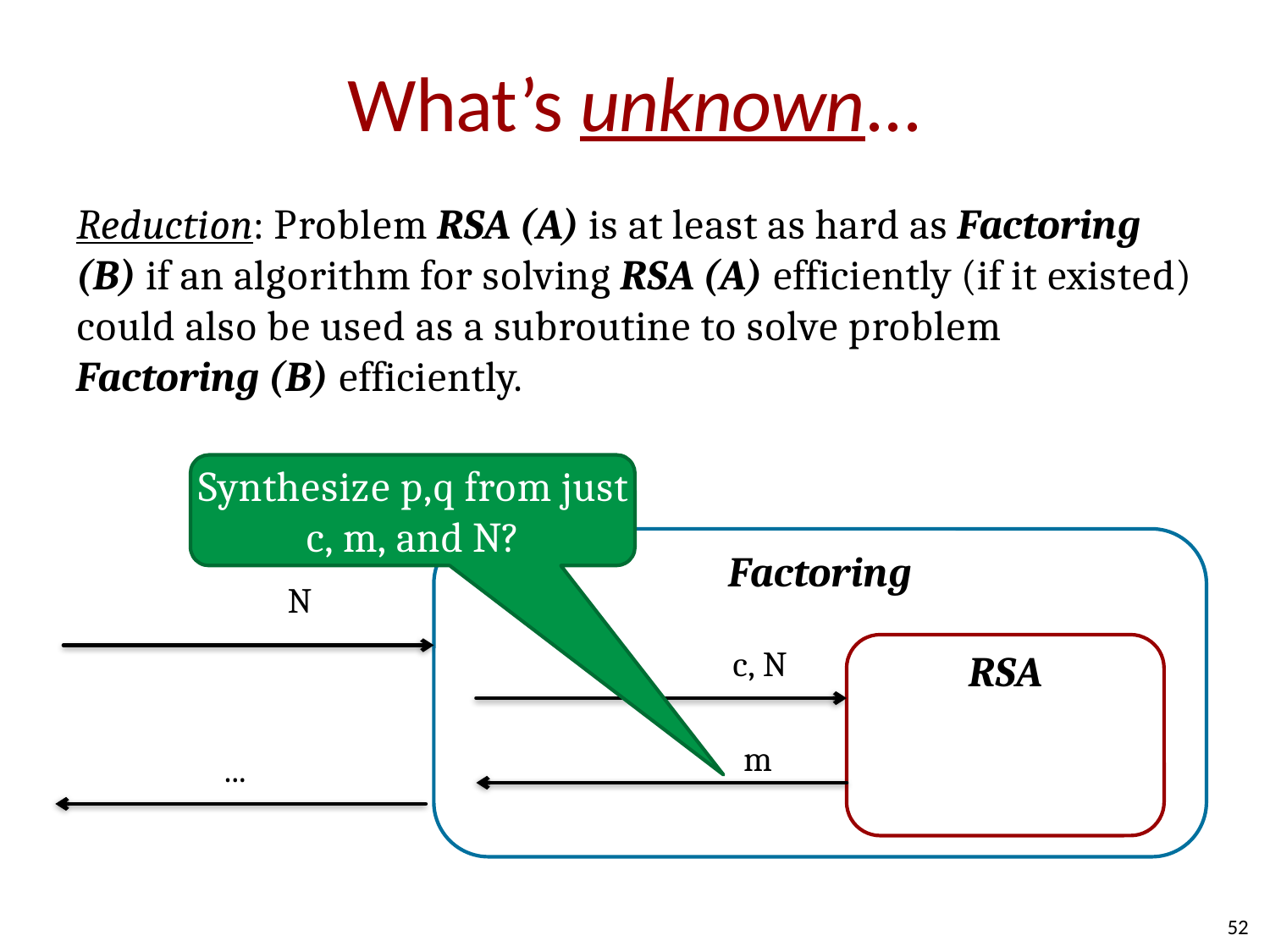

# What’s unknown...
Reduction: Problem RSA (A) is at least as hard as Factoring (B) if an algorithm for solving RSA (A) efficiently (if it existed) could also be used as a subroutine to solve problem Factoring (B) efficiently.
Synthesize p,q from just c, m, and N?
Factoring
N
c, N
RSA
m
...
52